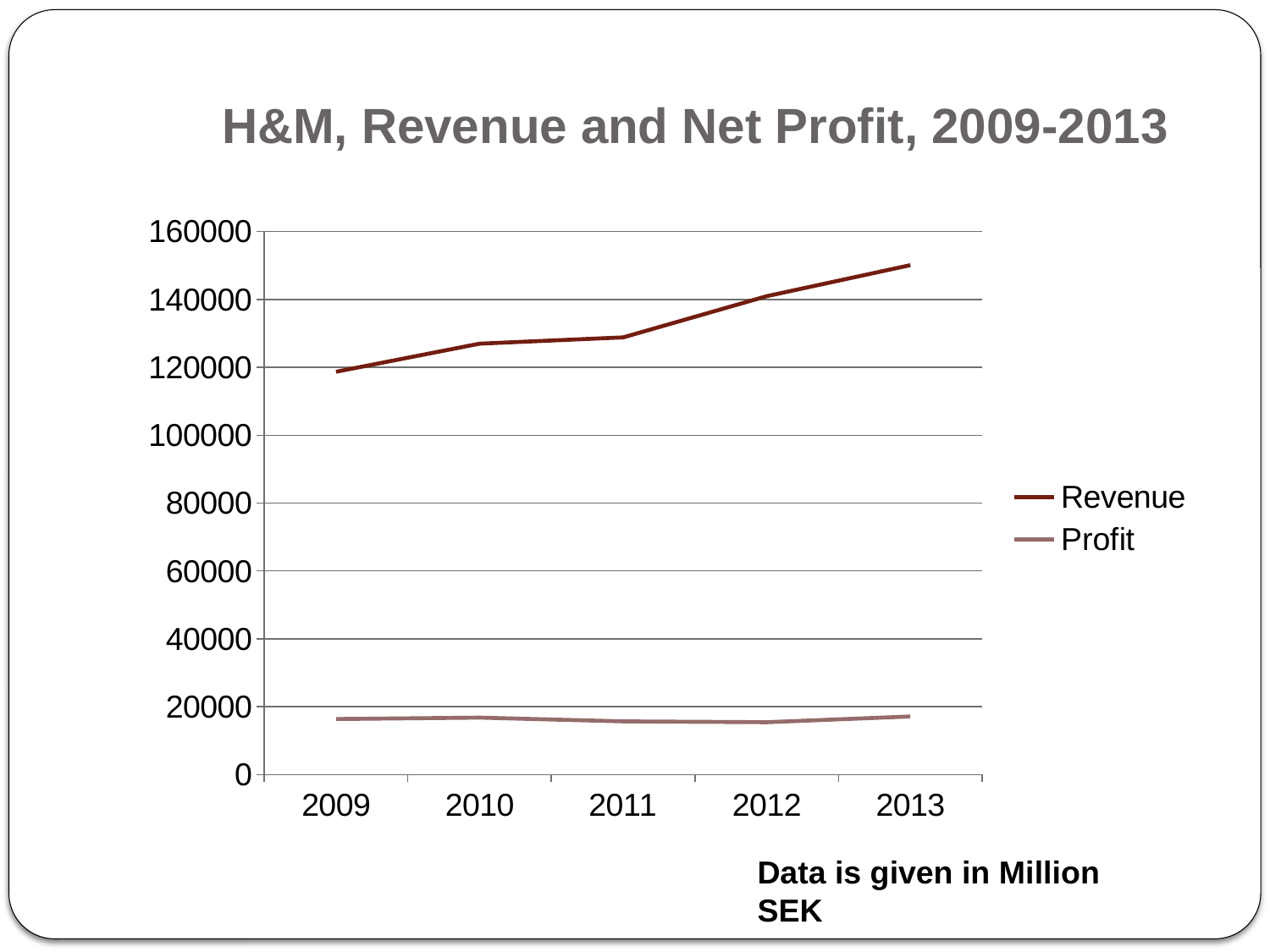

# H&M, Revenue and Net Profit, 2009-2013

### Chart

| Category | Revenue | Profit |
|---|---|---|
| 2009 | 118697.0 | 16384.0 |
| 2010 | 126966.0 | 16798.0 |
| 2011 | 128810.0 | 15703.0 |
| 2012 | 140948.0 | 15454.0 |
| 2013 | 150090.0 | 17136.0 |
Data is given in Million SEK